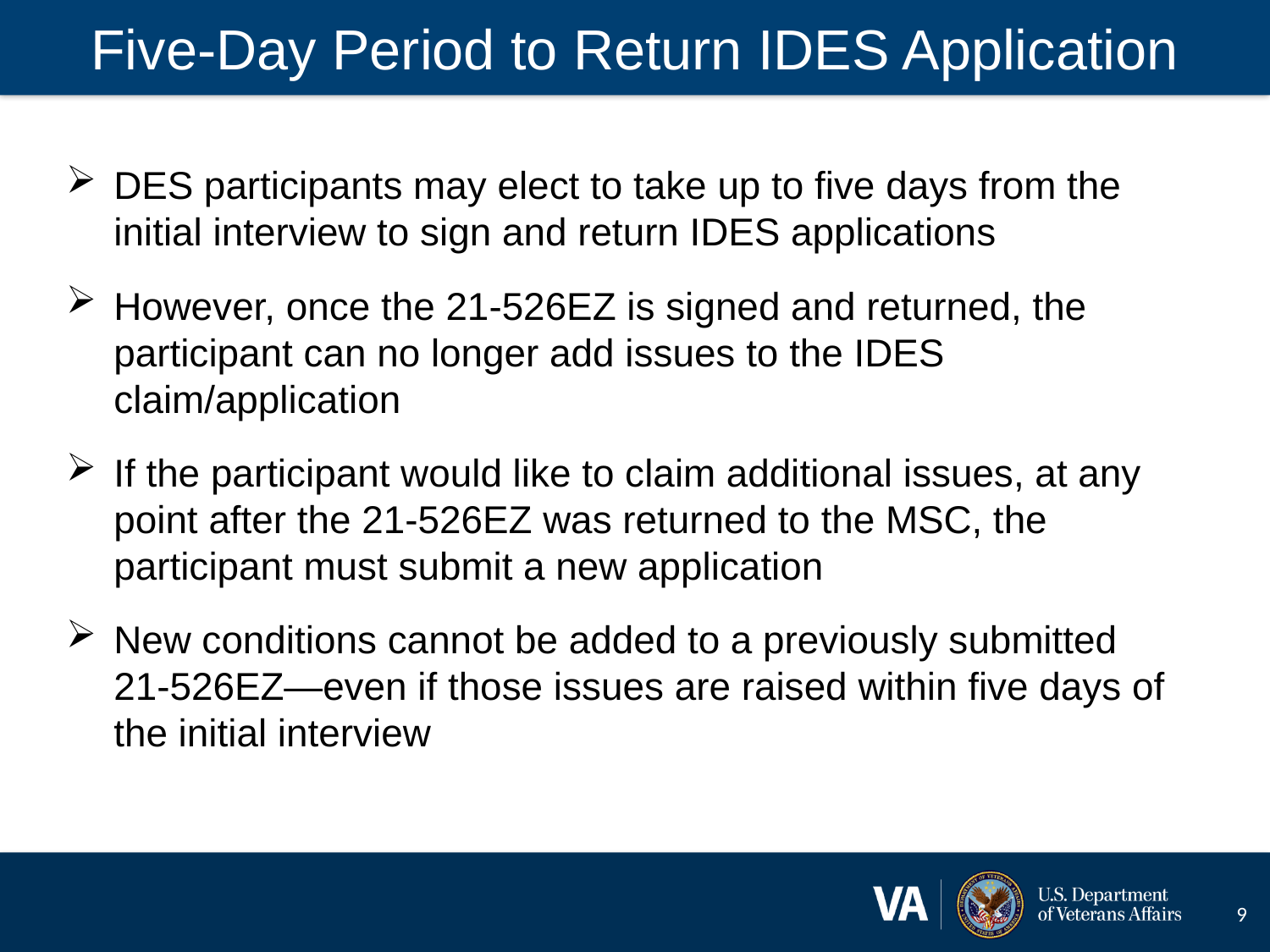

# Five-Day Period to Return IDES Application
DES participants may elect to take up to five days from the initial interview to sign and return IDES applications

However, once the 21-526EZ is signed and returned, the participant can no longer add issues to the IDES claim/application

If the participant would like to claim additional issues, at any point after the 21-526EZ was returned to the MSC, the participant must submit a new application

New conditions cannot be added to a previously submitted 21-526EZ—even if those issues are raised within five days of the initial interview

9